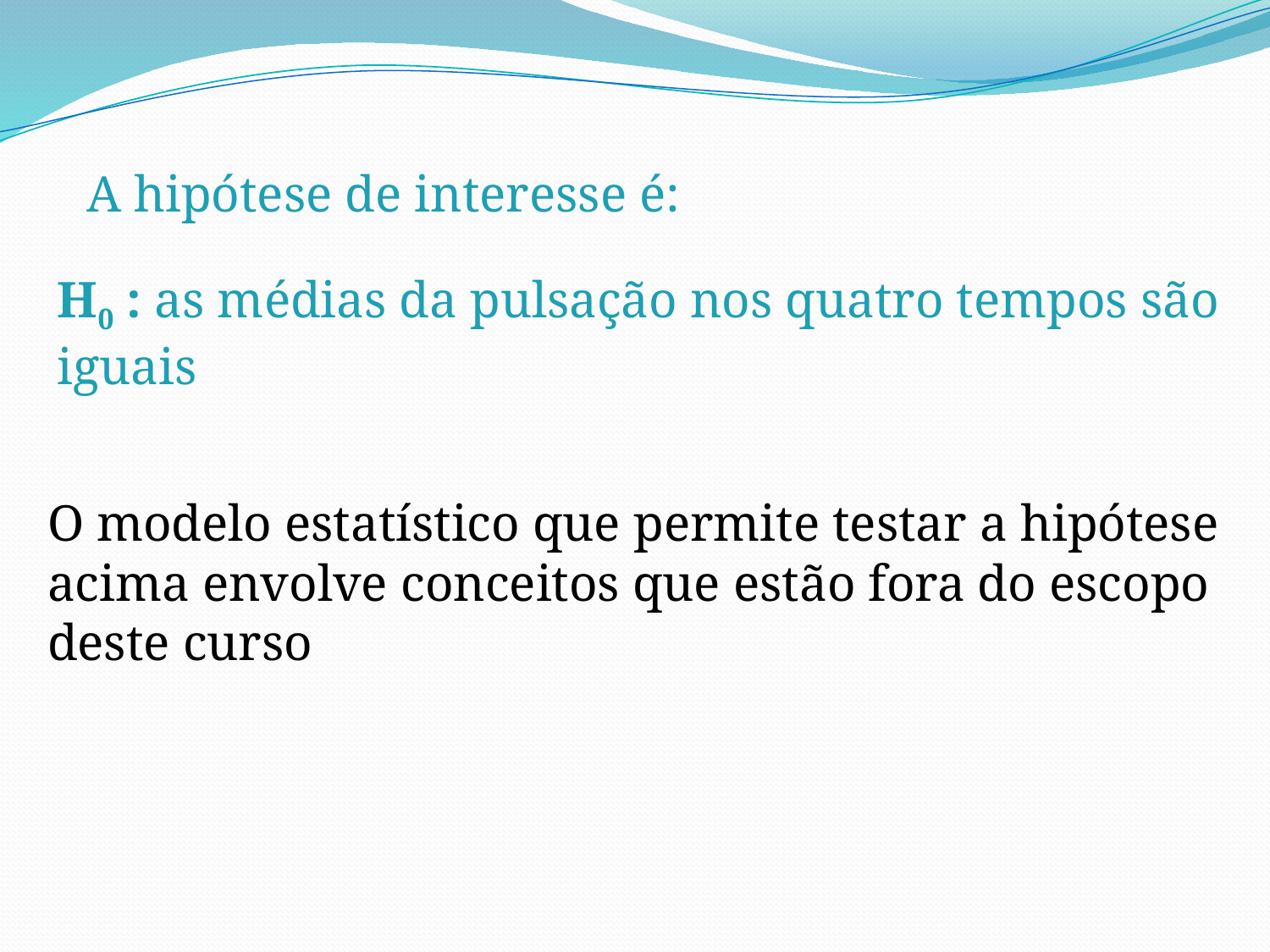

A hipótese de interesse é:
H0 : as médias da pulsação nos quatro tempos são iguais
O modelo estatístico que permite testar a hipótese acima envolve conceitos que estão fora do escopo deste curso